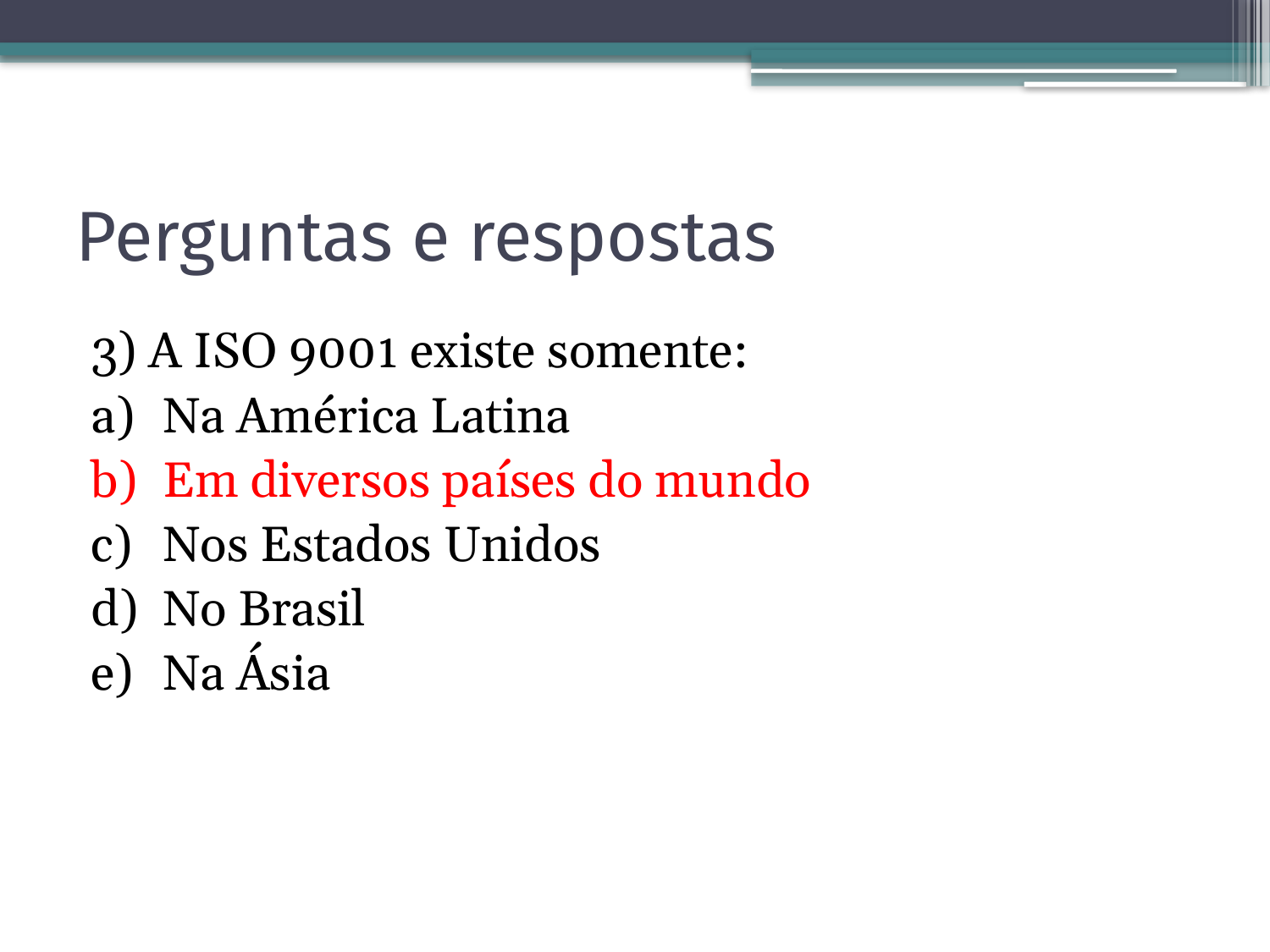

# Perguntas e respostas
3) A ISO 9001 existe somente:
Na América Latina
Em diversos países do mundo
Nos Estados Unidos
No Brasil
Na Ásia